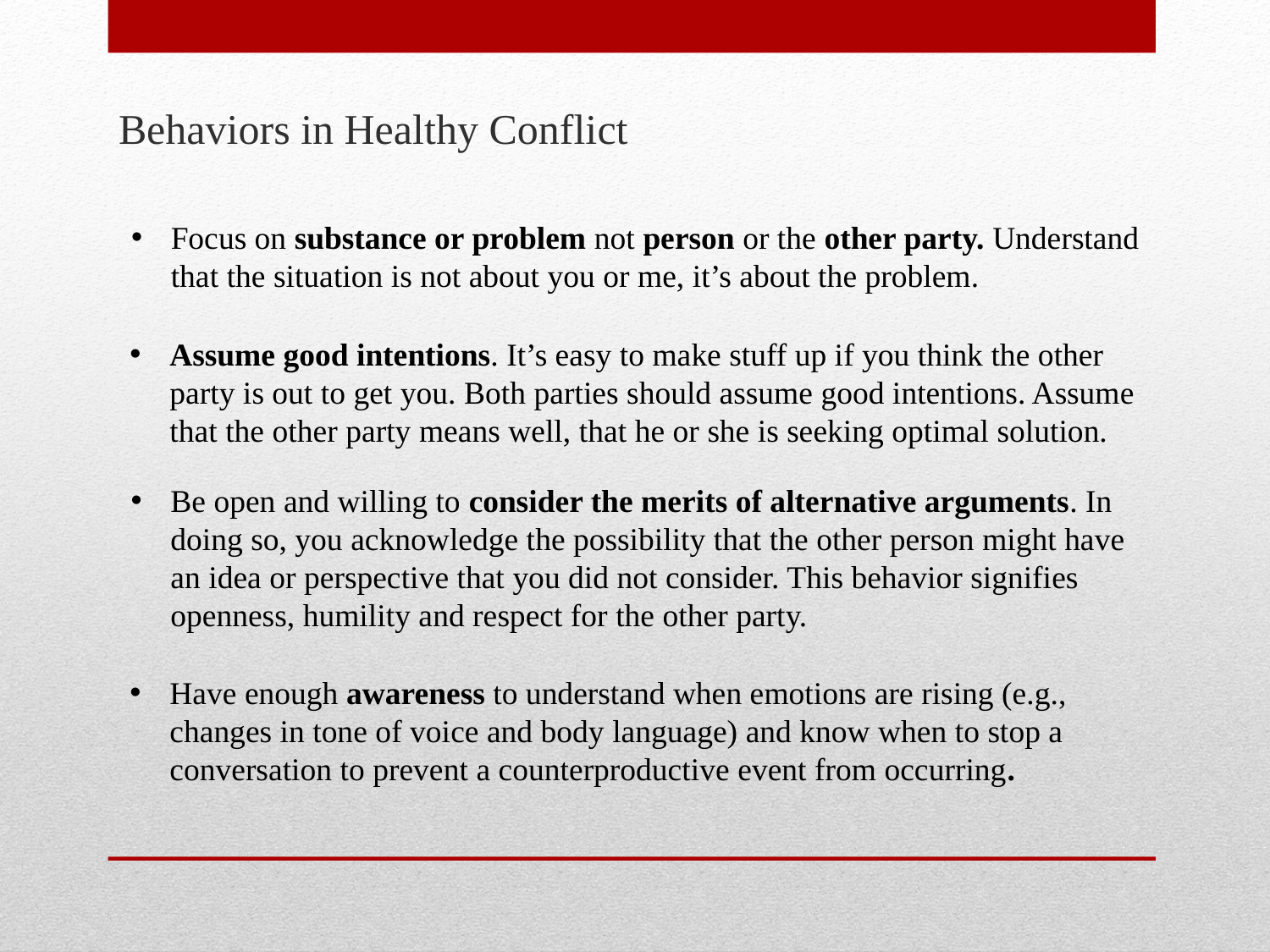

Behaviors in Healthy Conflict
Focus on substance or problem not person or the other party. Understand that the situation is not about you or me, it’s about the problem.

Assume good intentions. It’s easy to make stuff up if you think the other party is out to get you. Both parties should assume good intentions. Assume that the other party means well, that he or she is seeking optimal solution.
Be open and willing to consider the merits of alternative arguments. In doing so, you acknowledge the possibility that the other person might have an idea or perspective that you did not consider. This behavior signifies openness, humility and respect for the other party.

Have enough awareness to understand when emotions are rising (e.g., changes in tone of voice and body language) and know when to stop a conversation to prevent a counterproductive event from occurring.